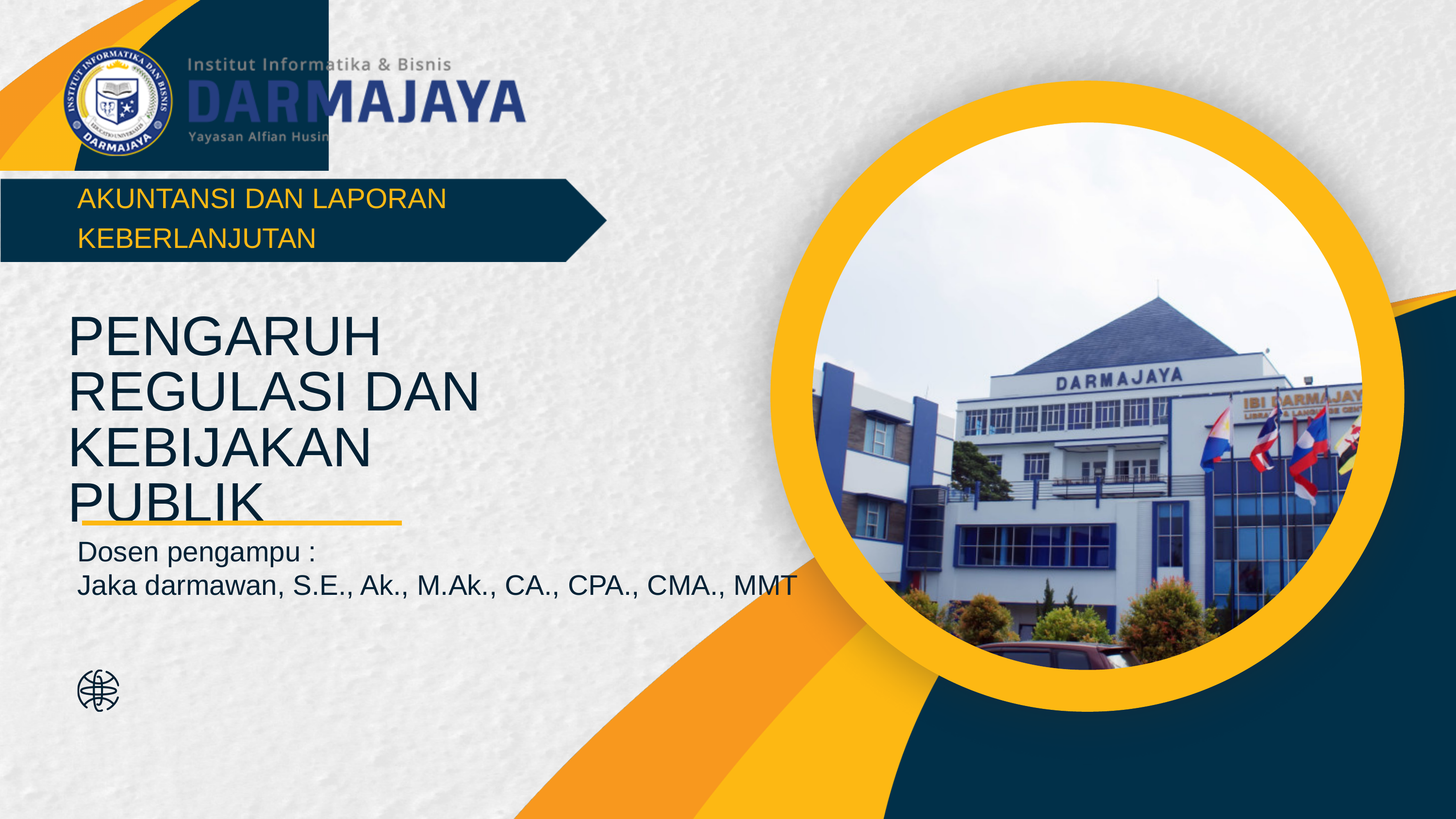

AKUNTANSI DAN LAPORAN KEBERLANJUTAN

PENGARUH REGULASI DAN KEBIJAKAN PUBLIK

Dosen pengampu :
Jaka darmawan, S.E., Ak., M.Ak., CA., CPA., CMA., MMT